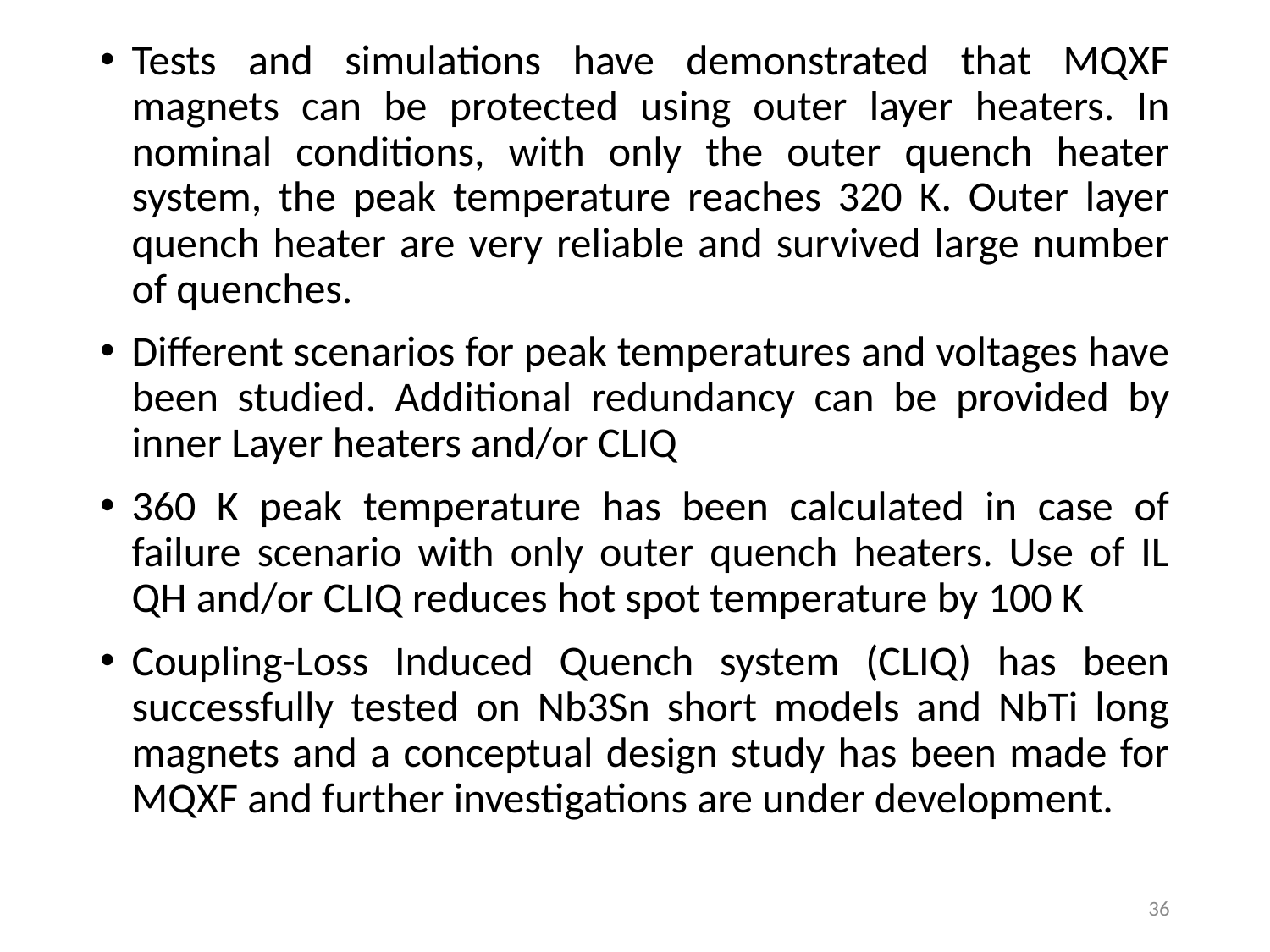

Tests and simulations have demonstrated that MQXF magnets can be protected using outer layer heaters. In nominal conditions, with only the outer quench heater system, the peak temperature reaches 320 K. Outer layer quench heater are very reliable and survived large number of quenches.
Different scenarios for peak temperatures and voltages have been studied. Additional redundancy can be provided by inner Layer heaters and/or CLIQ
360 K peak temperature has been calculated in case of failure scenario with only outer quench heaters. Use of IL QH and/or CLIQ reduces hot spot temperature by 100 K
Coupling-Loss Induced Quench system (CLIQ) has been successfully tested on Nb3Sn short models and NbTi long magnets and a conceptual design study has been made for MQXF and further investigations are under development.
36